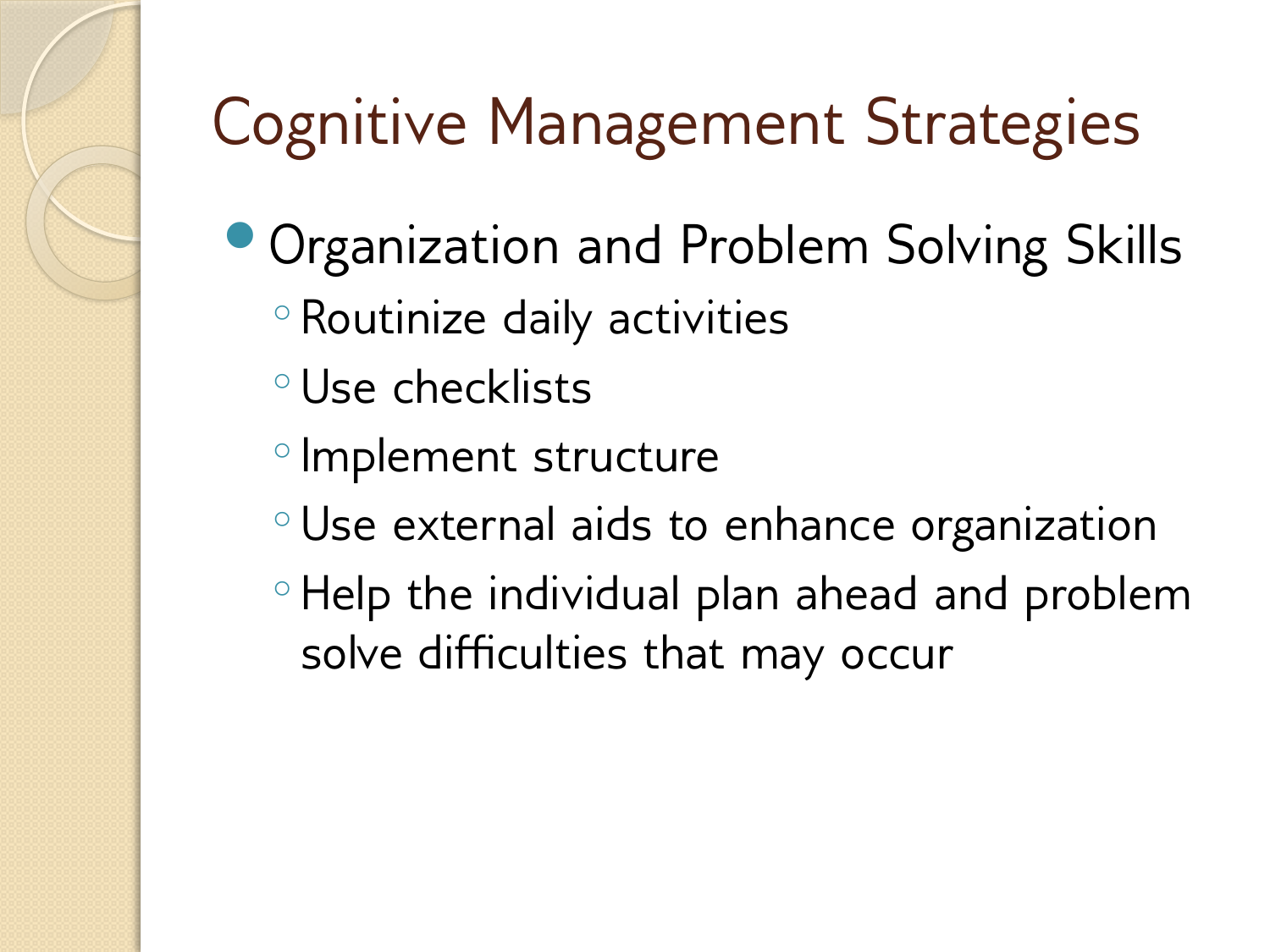

# Cognitive Management Strategies
Organization and Problem Solving Skills
Routinize daily activities
Use checklists
Implement structure
Use external aids to enhance organization
Help the individual plan ahead and problem solve difficulties that may occur